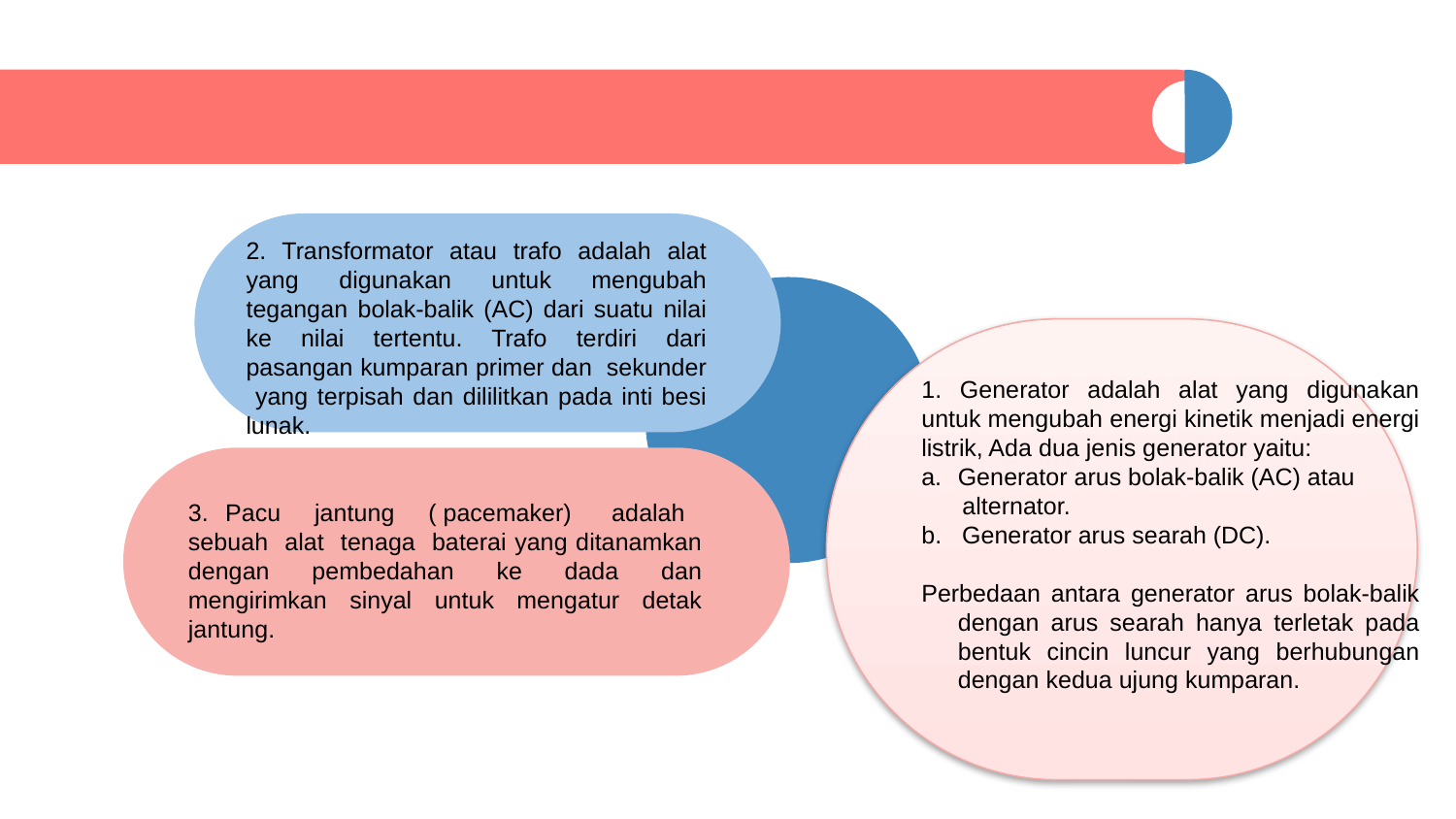

#

2. Transformator atau trafo adalah alat yang digunakan untuk mengubah tegangan bolak-balik (AC) dari suatu nilai ke nilai tertentu. Trafo terdiri dari pasangan kumparan primer dan  sekunder  yang terpisah dan dililitkan pada inti besi lunak.

1. Generator adalah alat yang digunakan untuk mengubah energi kinetik menjadi energi listrik, Ada dua jenis generator yaitu:
Generator arus bolak-balik (AC) atau
      alternator.
b.   Generator arus searah (DC).

Perbedaan antara generator arus bolak-balik dengan arus searah hanya terletak pada bentuk cincin luncur yang berhubungan dengan kedua ujung kumparan.

3. Pacu  jantung  ( pacemaker)   adalah  sebuah  alat  tenaga  baterai yang ditanamkan dengan pembedahan ke dada dan mengirimkan sinyal untuk mengatur detak jantung.